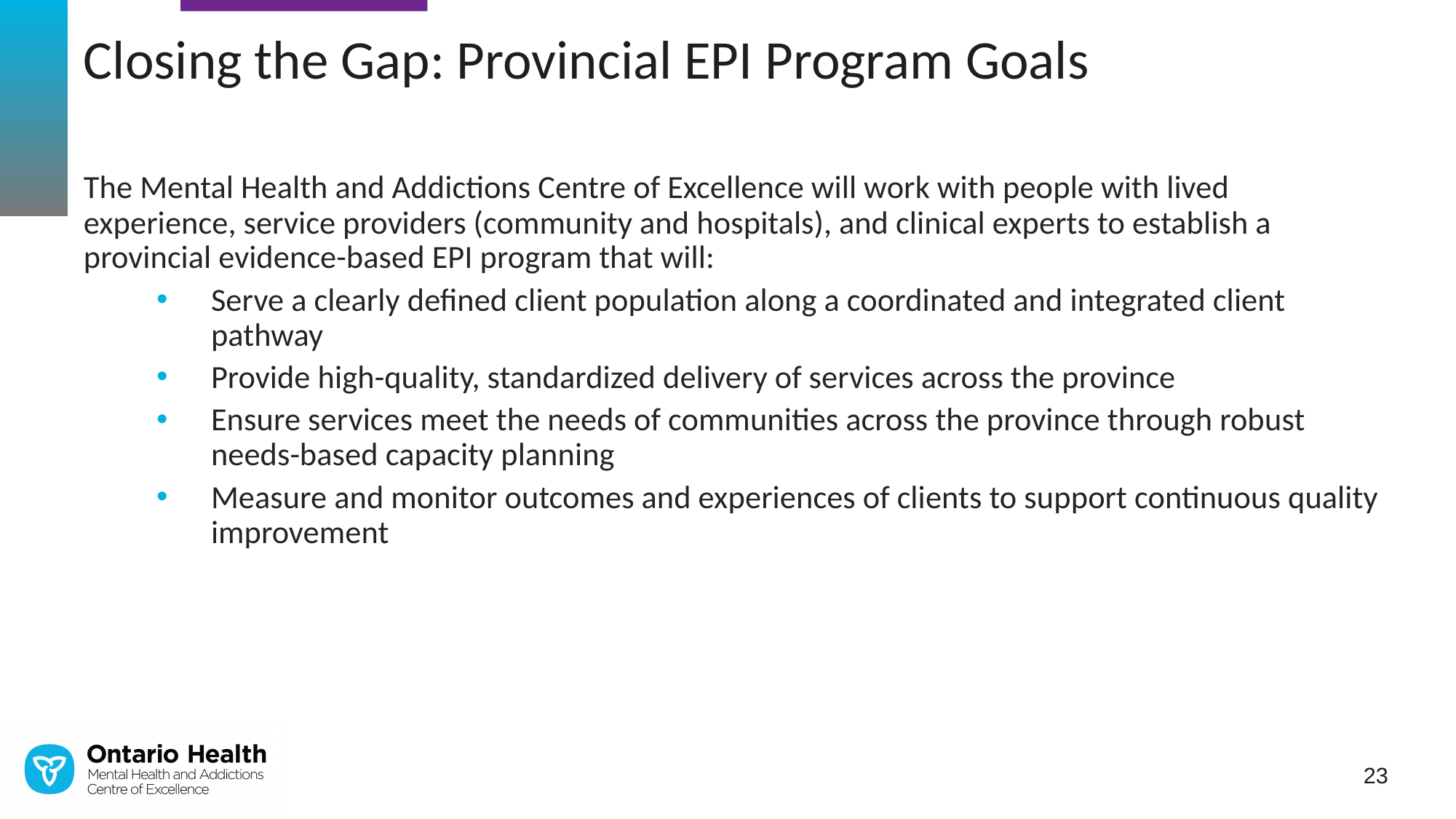

# Closing the Gap: Provincial EPI Program Goals
The Mental Health and Addictions Centre of Excellence will work with people with lived experience, service providers (community and hospitals), and clinical experts to establish a provincial evidence-based EPI program that will:
Serve a clearly defined client population along a coordinated and integrated client pathway
Provide high-quality, standardized delivery of services across the province
Ensure services meet the needs of communities across the province through robust needs-based capacity planning
Measure and monitor outcomes and experiences of clients to support continuous quality improvement